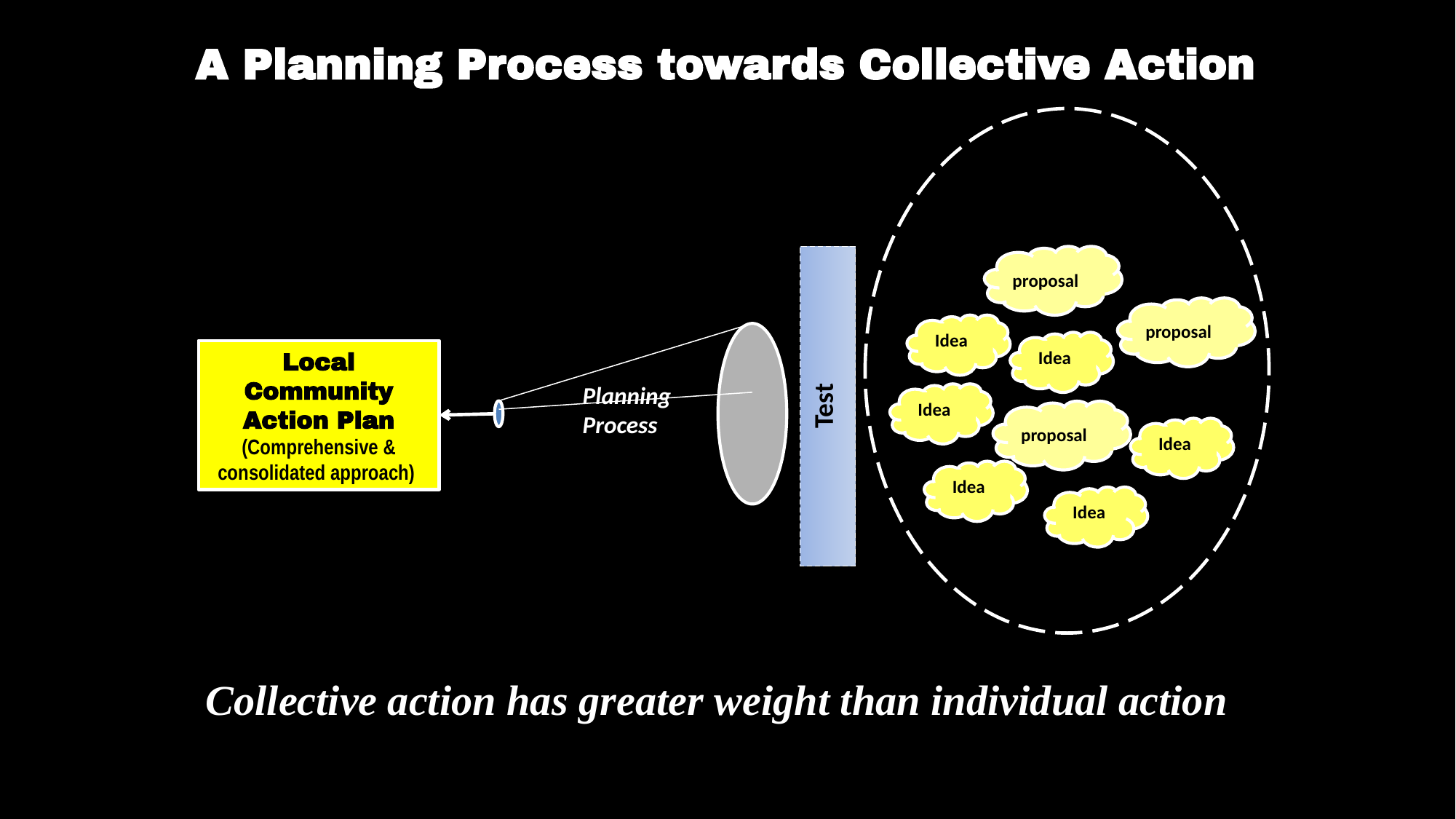

A Planning Process towards Collective Action

Local  Community
Test

proposal

proposal

Idea

Planning Process

Idea
Local Community Action Plan
(Comprehensive & consolidated approach)

Idea

proposal

Idea

Idea

Idea
Collective action has greater weight than individual action